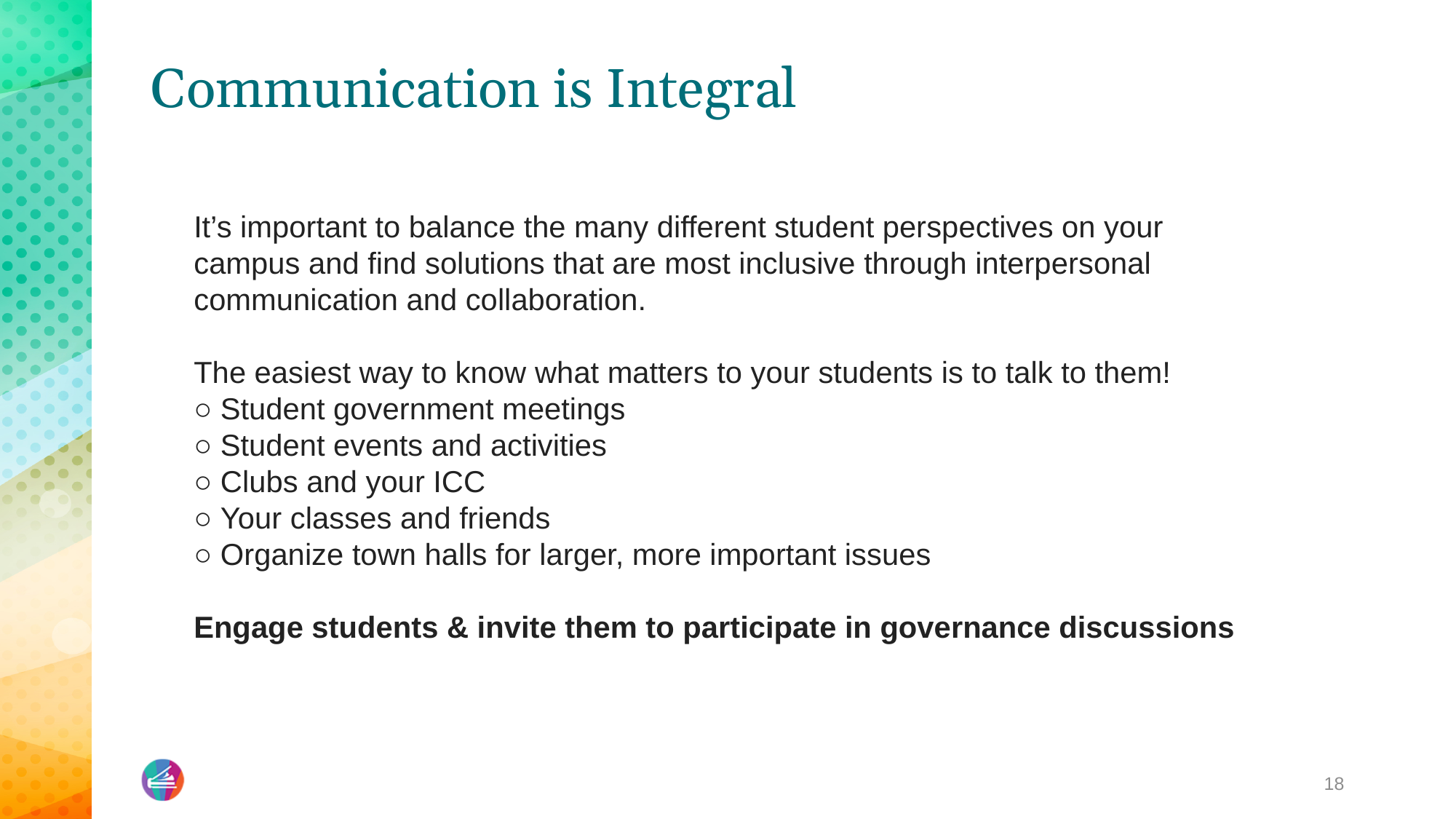

# Communication is Integral
It’s important to balance the many different student perspectives on your
campus and find solutions that are most inclusive through interpersonal
communication and collaboration.

The easiest way to know what matters to your students is to talk to them!
○ Student government meetings
○ Student events and activities
○ Clubs and your ICC
○ Your classes and friends
○ Organize town halls for larger, more important issues

Engage students & invite them to participate in governance discussions
18